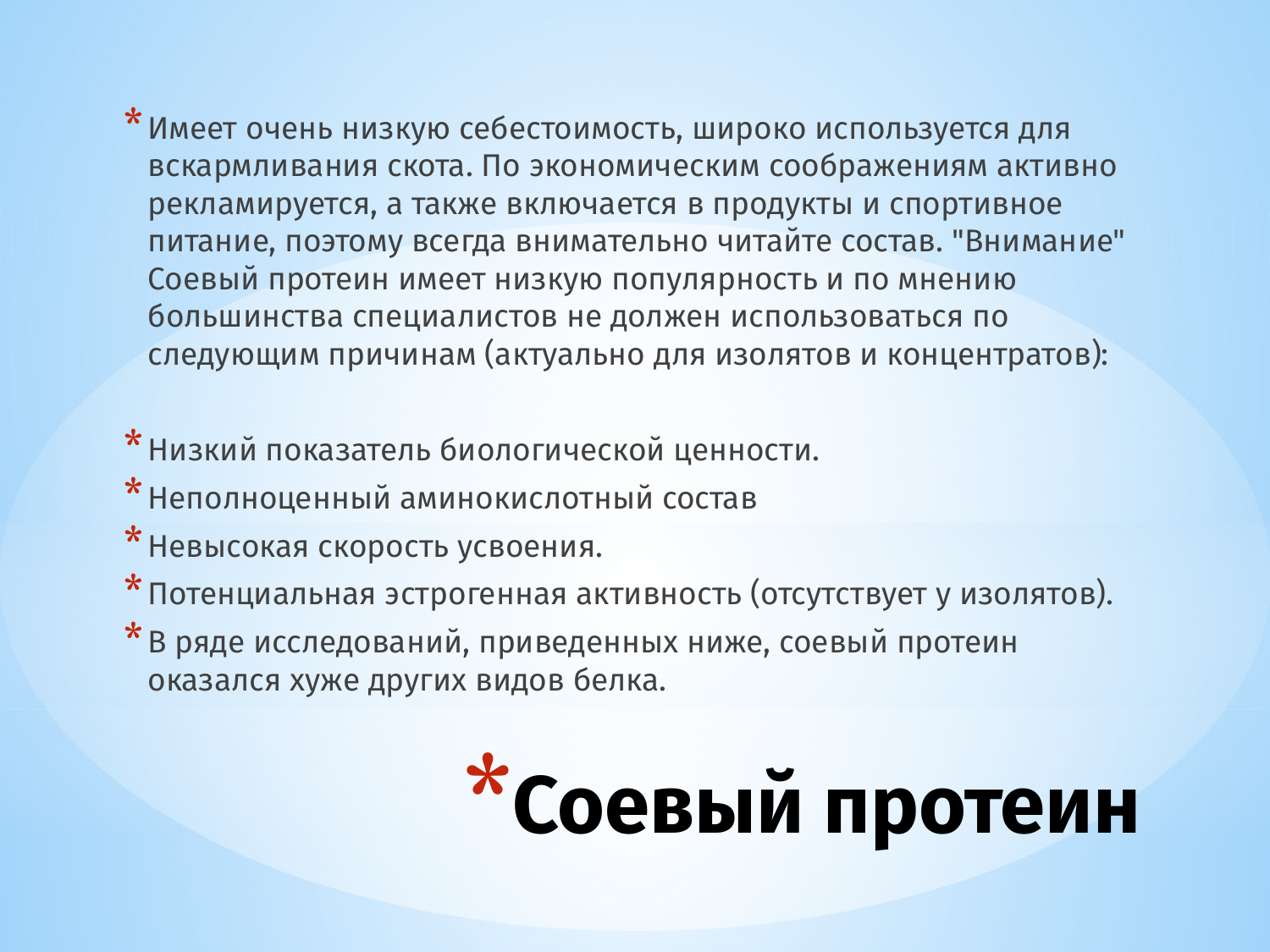

Имеет очень низкую себестоимость, широко используется для вскармливания скота. По экономическим соображениям активно рекламируется, а также включается в продукты и спортивное питание, поэтому всегда внимательно читайте состав. "Внимание" Соевый протеин имеет низкую популярность и по мнению большинства специалистов не должен использоваться по следующим причинам (актуально для изолятов и концентратов):

Низкий показатель биологической ценности.
Неполноценный аминокислотный состав
Невысокая скорость усвоения.
Потенциальная эстрогенная активность (отсутствует у изолятов).
В ряде исследований, приведенных ниже, соевый протеин оказался хуже других видов белка.

# Соевый протеин